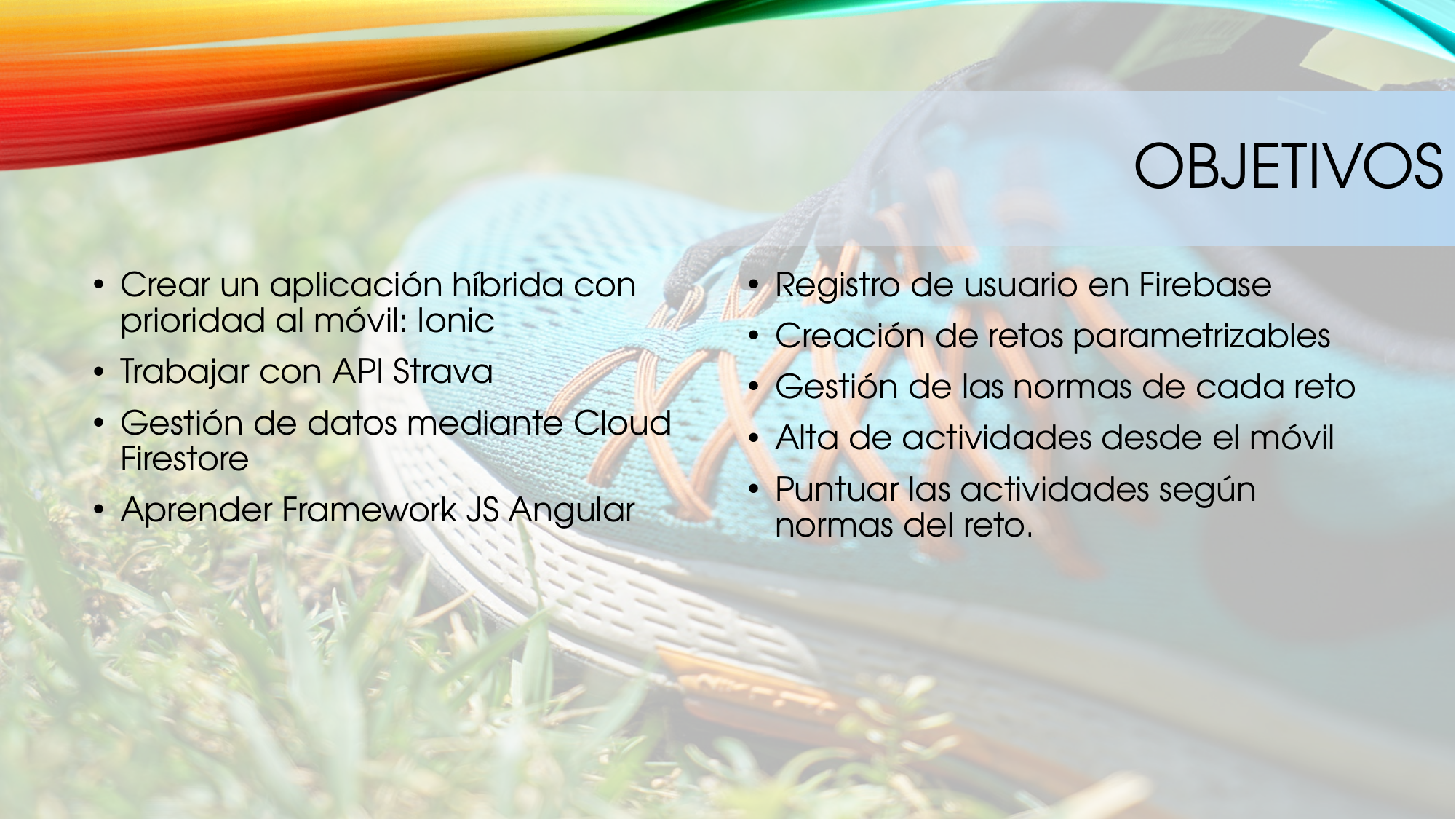

# OBJETIVOS
Crear un aplicación híbrida con prioridad al móvil: Ionic
Trabajar con API Strava
Gestión de datos mediante Cloud Firestore
Aprender Framework JS Angular
Registro de usuario en Firebase
Creación de retos parametrizables
Gestión de las normas de cada reto
Alta de actividades desde el móvil
Puntuar las actividades según normas del reto.